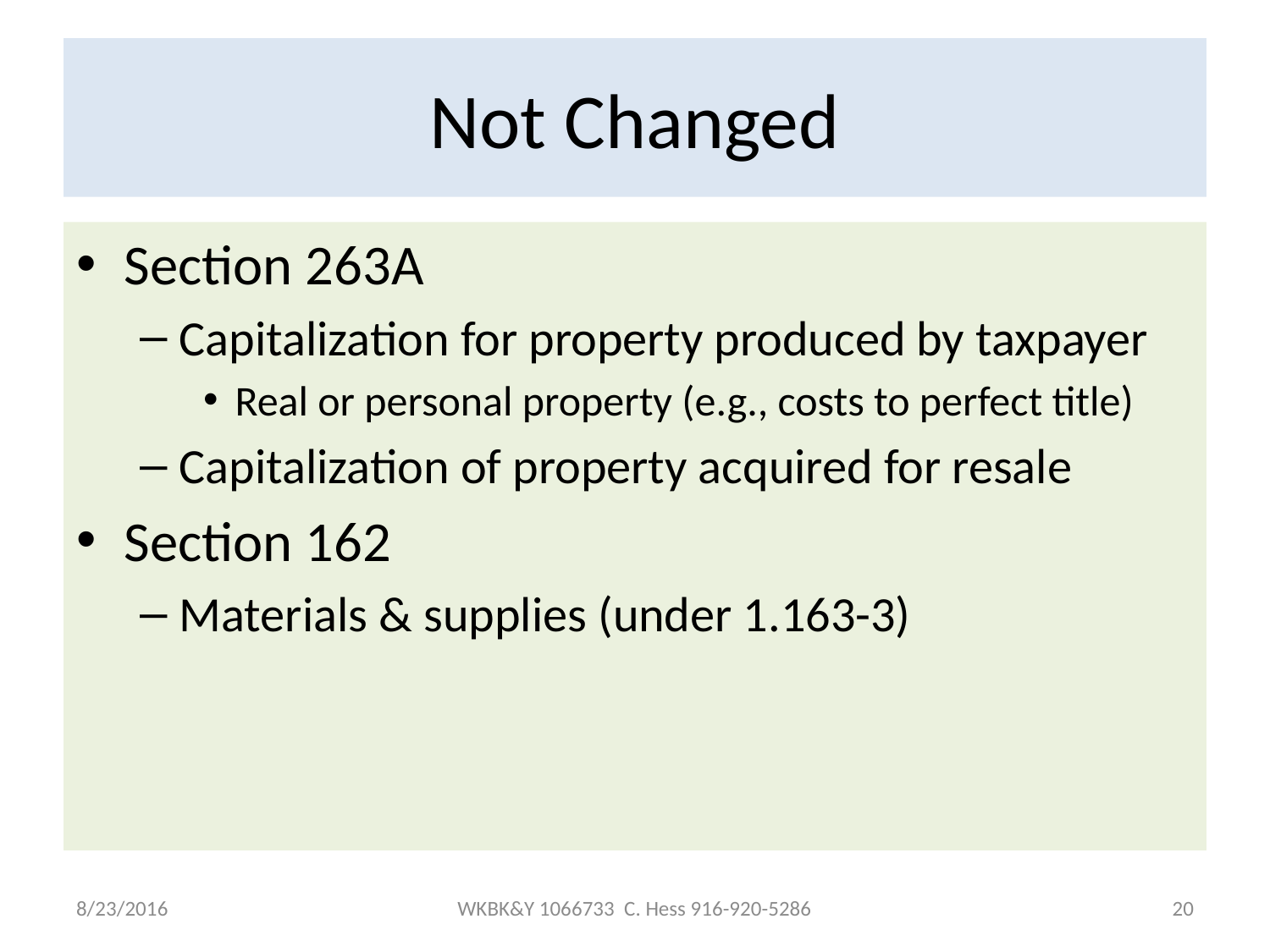

# Not Changed
Section 263A
Capitalization for property produced by taxpayer
Real or personal property (e.g., costs to perfect title)
Capitalization of property acquired for resale
Section 162
Materials & supplies (under 1.163-3)
8/23/2016
WKBK&Y 1066733  C. Hess 916-920-5286
20